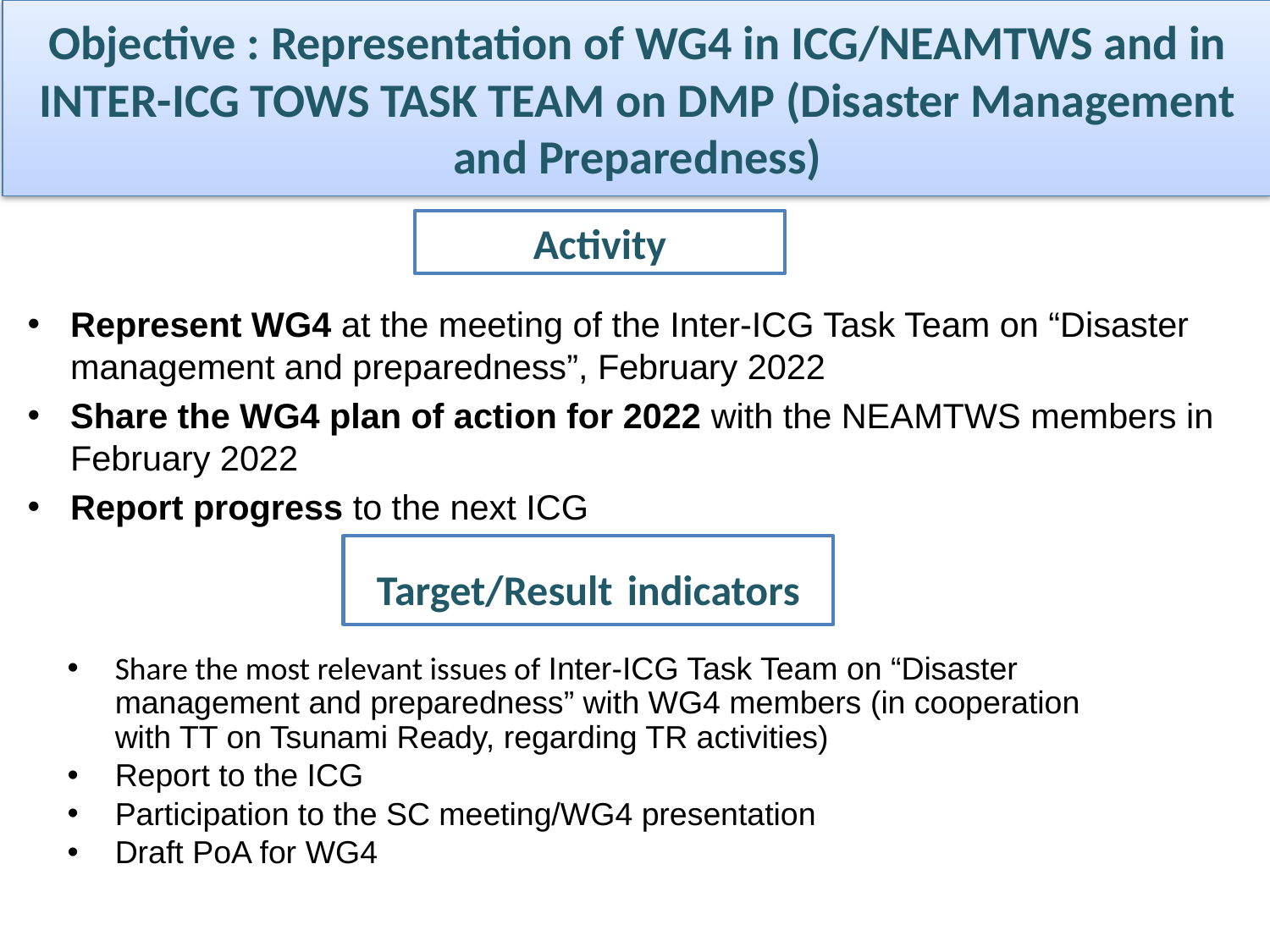

# Objective : Representation of WG4 in ICG/NEAMTWS and in INTER-ICG TOWS TASK TEAM on DMP (Disaster Management and Preparedness)
Activity
Represent WG4 at the meeting of the Inter-ICG Task Team on “Disaster management and preparedness”, February 2022
Share the WG4 plan of action for 2022 with the NEAMTWS members in February 2022
Report progress to the next ICG

Target/Result indicators
Share the most relevant issues of Inter-ICG Task Team on “Disaster management and preparedness” with WG4 members (in cooperation with TT on Tsunami Ready, regarding TR activities)
Report to the ICG
Participation to the SC meeting/WG4 presentation
Draft PoA for WG4